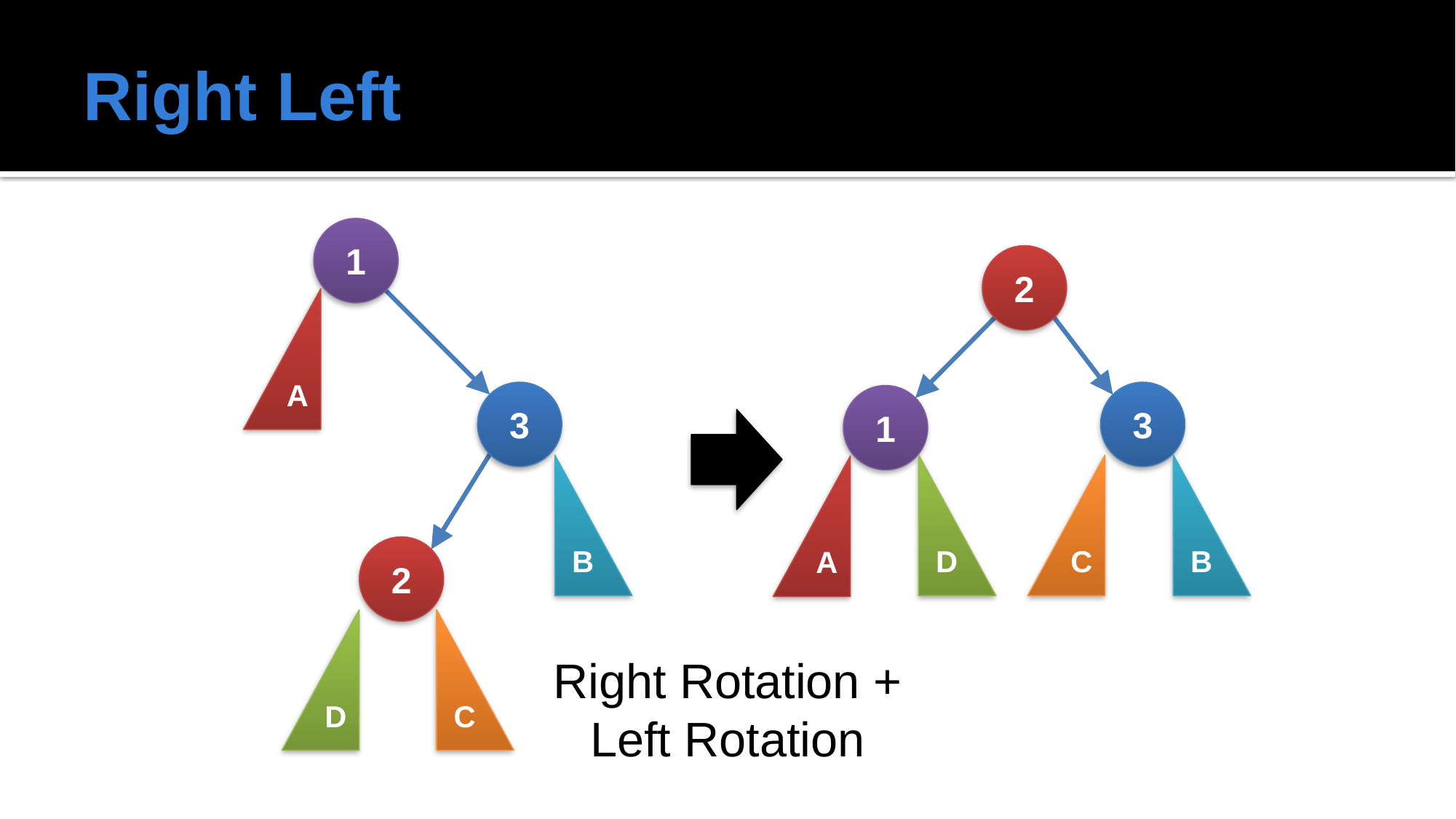

# Right Left
1
A
3
B
2
D
C
2
3
1
D
C
B
A

Right Rotation + Left Rotation